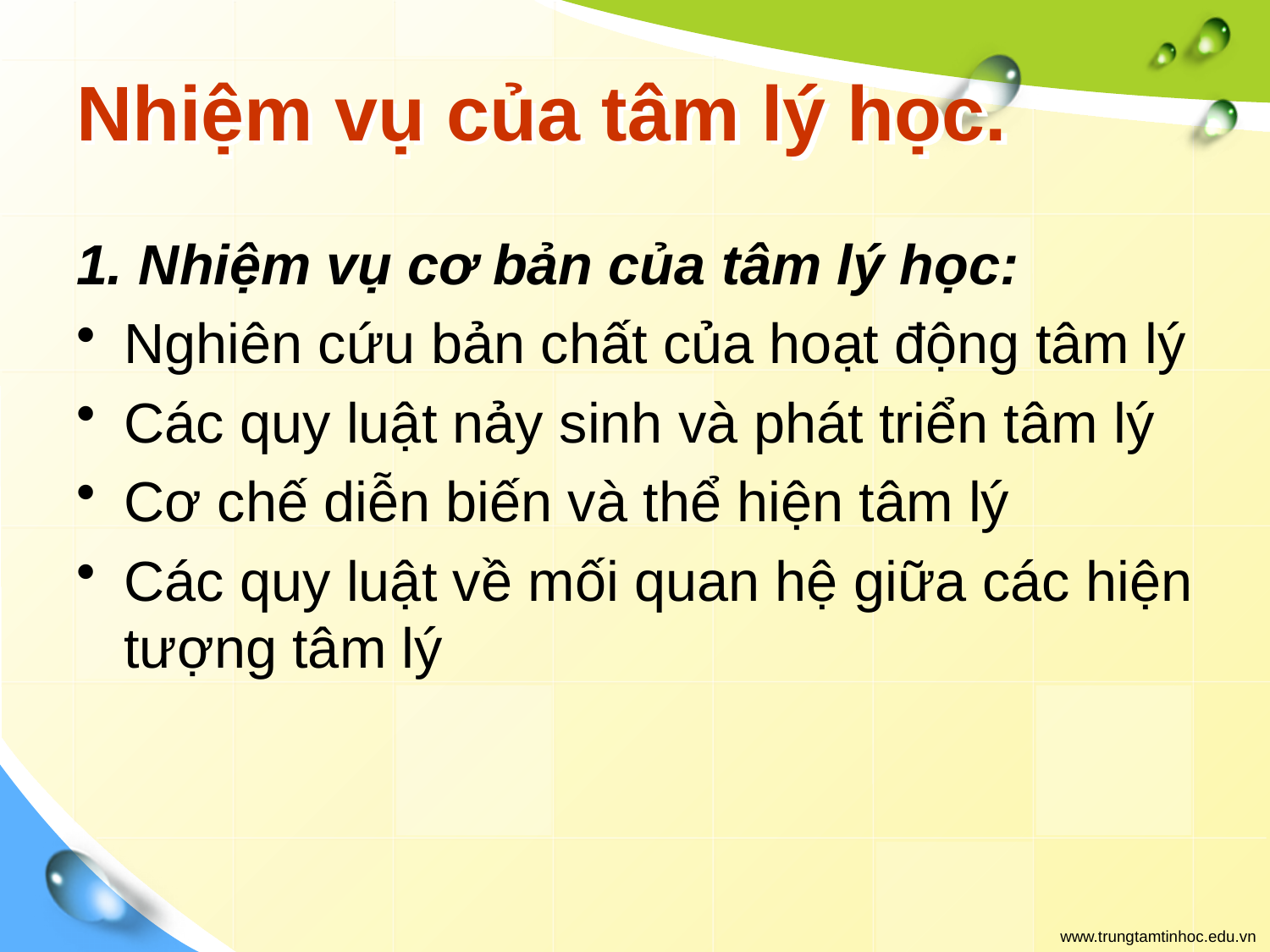

# Nhiệm vụ của tâm lý học.
1. Nhiệm vụ cơ bản của tâm lý học:
Nghiên cứu bản chất của hoạt động tâm lý
Các quy luật nảy sinh và phát triển tâm lý
Cơ chế diễn biến và thể hiện tâm lý
Các quy luật về mối quan hệ giữa các hiện tượng tâm lý